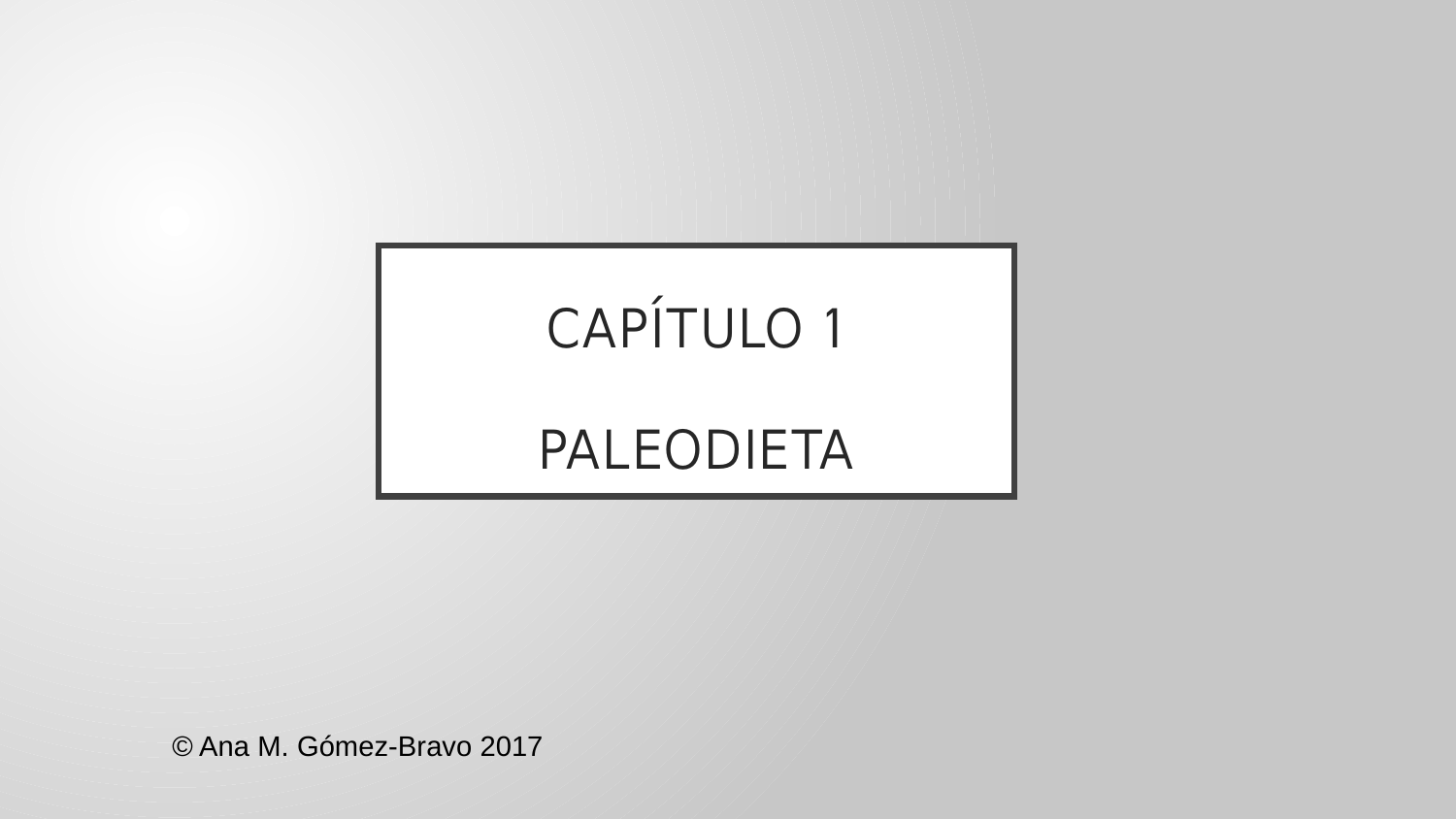

# Capítulo 1 Paleodieta
© Ana M. Gómez-Bravo 2017